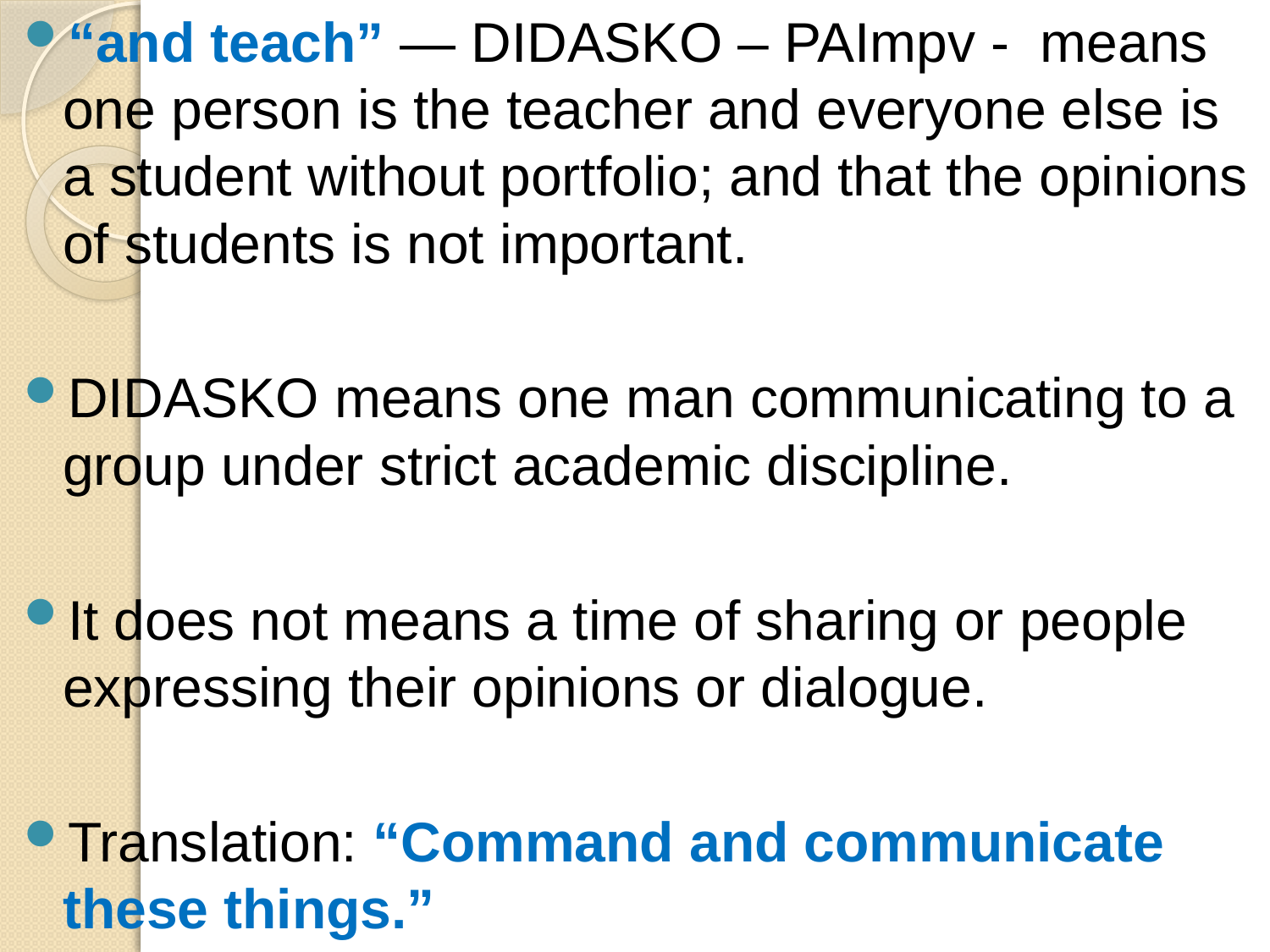

“and teach” — DIDASKO – PAImpv -  means one person is the teacher and everyone else is a student without portfolio; and that the opinions of students is not important.

DIDASKO means one man communicating to a group under strict academic discipline.

It does not means a time of sharing or people expressing their opinions or dialogue.

Translation: “Command and communicate these things.”